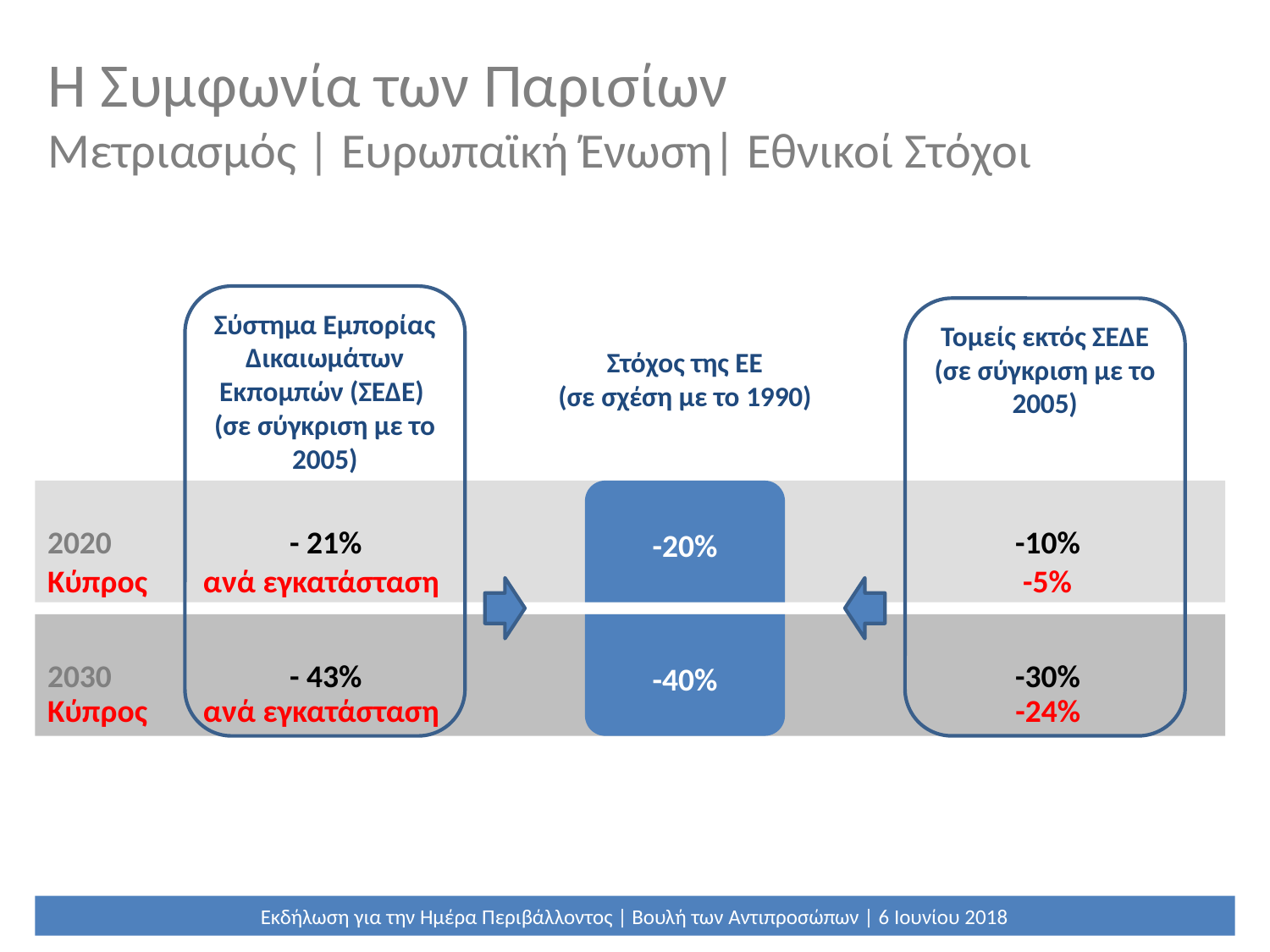

# Η Συμφωνία των Παρισίων
Μετριασμός | Ευρωπαϊκή Ένωση| Εθνικοί Στόχοι
Σύστημα Εμπορίας Δικαιωμάτων Εκπομπών (ΣΕΔΕ)
(σε σύγκριση με το 2005)

Τομείς εκτός ΣΕΔΕ
(σε σύγκριση με το 2005)

Στόχος της ΕΕ
(σε σχέση με το 1990)
2020	                - 21%					           -10%
-20%

2030	                - 43%					           -30%

-40%
Κύπρος	    ανά εγκατάσταση				            -5%
Κύπρος	    ανά εγκατάσταση 				           -24%
Εκδήλωση για την Ημέρα Περιβάλλοντος | Βουλή των Αντιπροσώπων | 6 Ιουνίου 2018